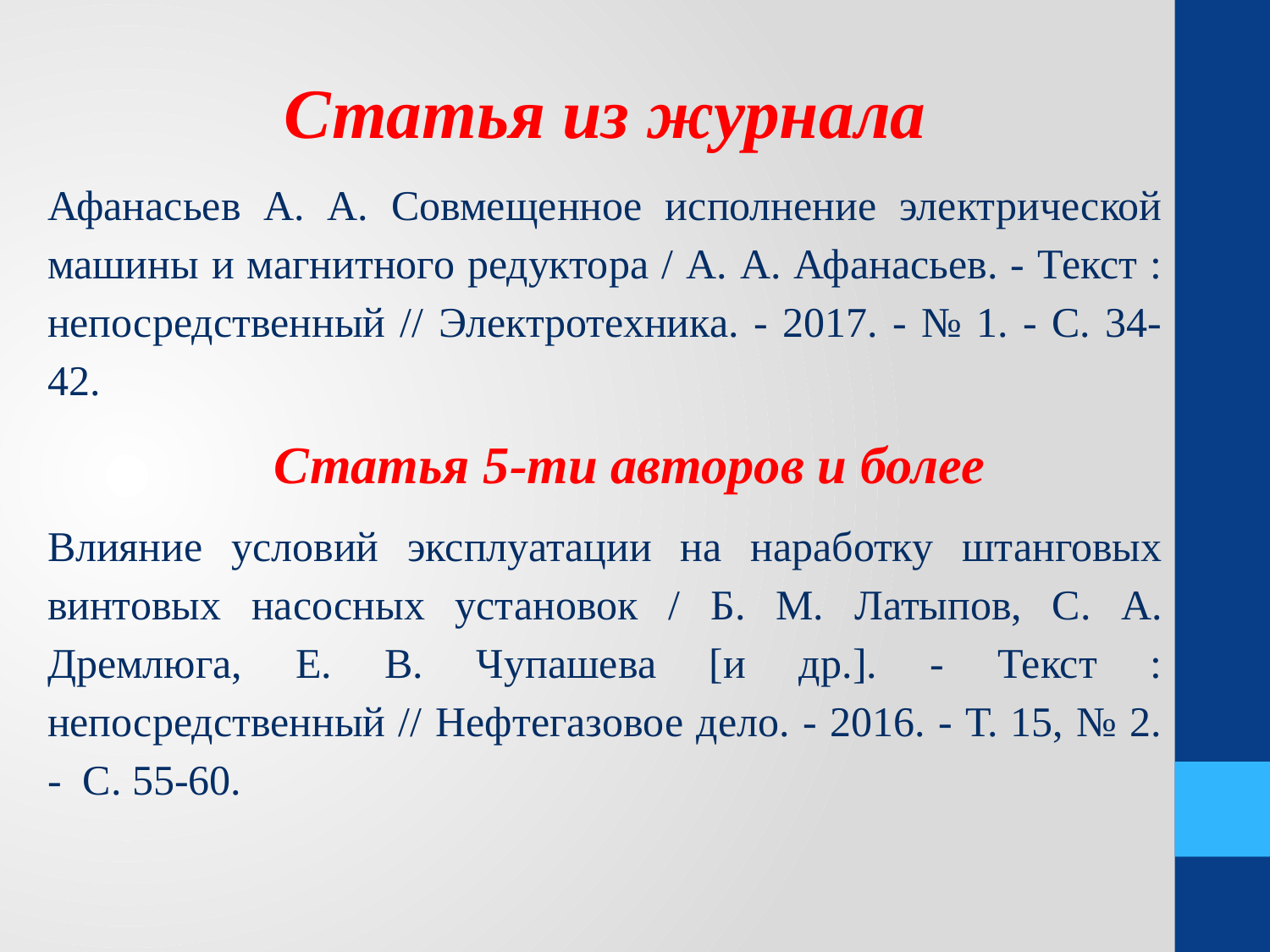

Статья из журнала
Афанасьев А. А. Совмещенное исполнение электрической машины и магнитного редуктора / А. А. Афанасьев. - Текст : непосредственный // Электротехника. - 2017. - № 1. - С. 34-42.
                 Статья 5-ти авторов и более
Влияние условий эксплуатации на наработку штанговых винтовых насосных установок / Б. М. Латыпов, С. А. Дремлюга, Е. В. Чупашева [и др.]. - Текст : непосредственный // Нефтегазовое дело. - 2016. - Т. 15, № 2. -  С. 55-60.